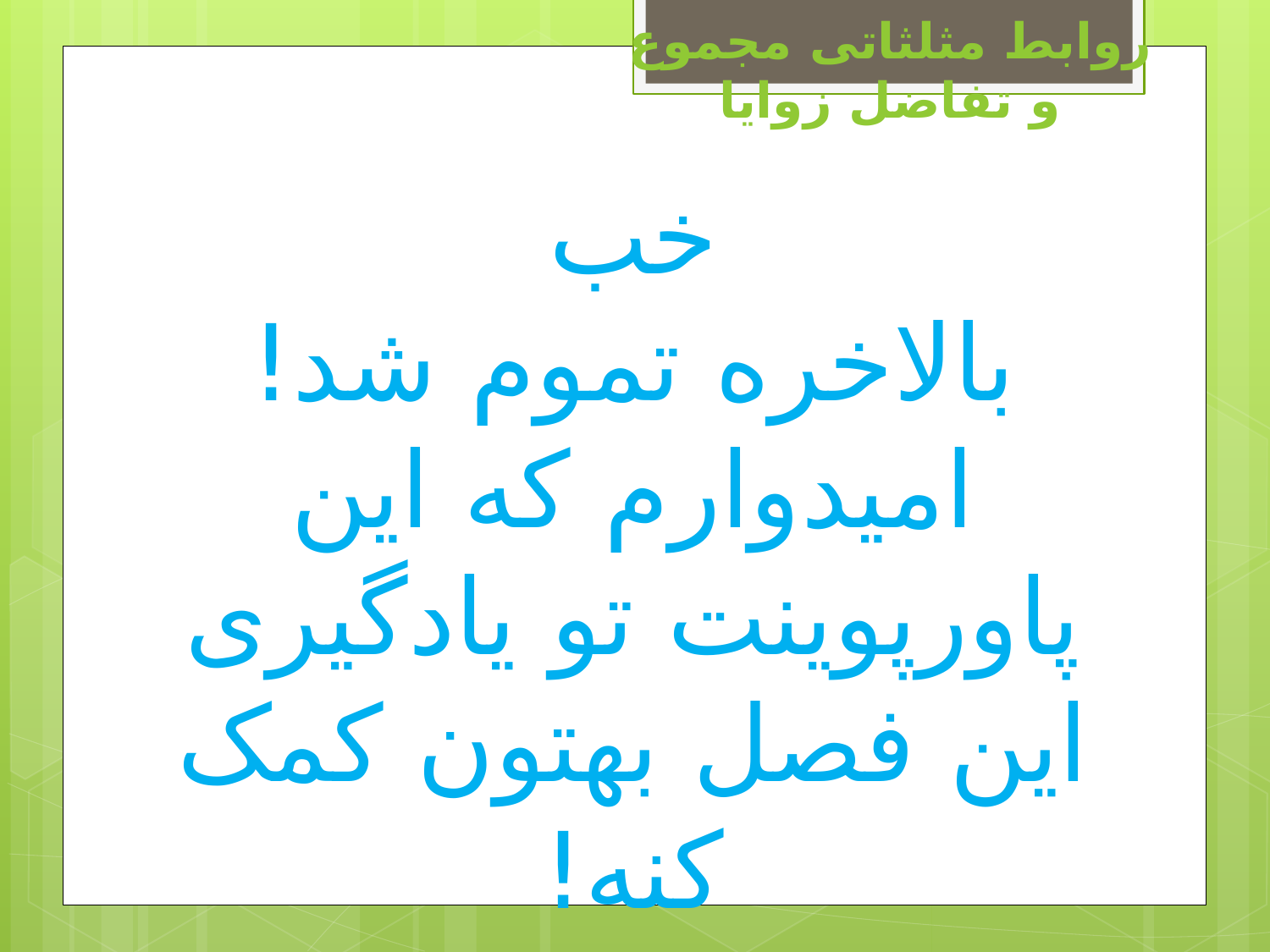

روابط مثلثاتی مجموع و تفاضل زوایا
خب
بالاخره تموم شد! امیدوارم که این پاورپوینت تو یادگیری این فصل بهتون کمک کنه!
فقط یک لحظه صبر کنید...